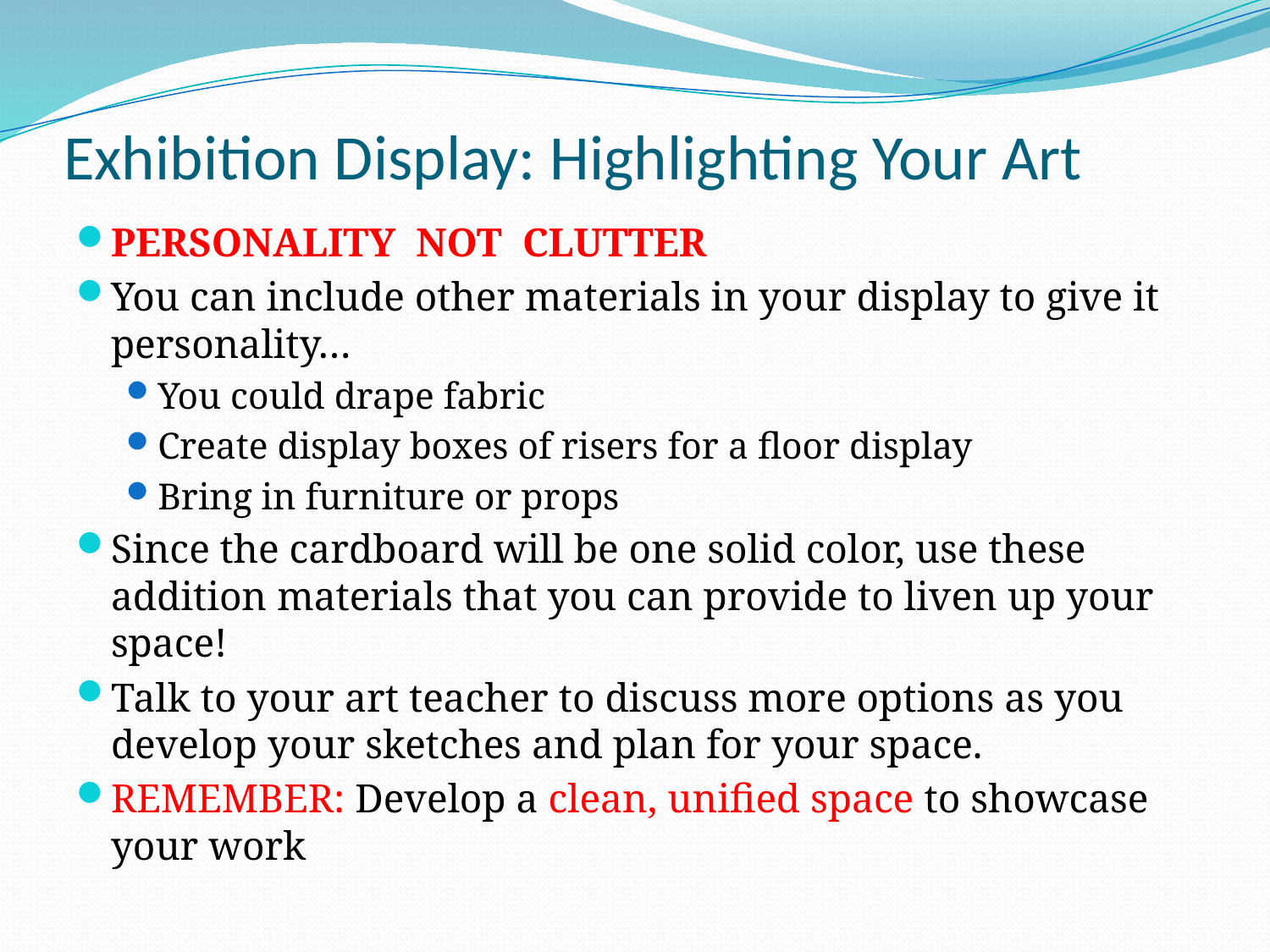

# Exhibition Display: Highlighting Your Art
PERSONALITY  NOT  CLUTTER
You can include other materials in your display to give it personality…
You could drape fabric
Create display boxes of risers for a floor display
Bring in furniture or props
Since the cardboard will be one solid color, use these addition materials that you can provide to liven up your space!
Talk to your art teacher to discuss more options as you develop your sketches and plan for your space.
REMEMBER: Develop a clean, unified space to showcase your work